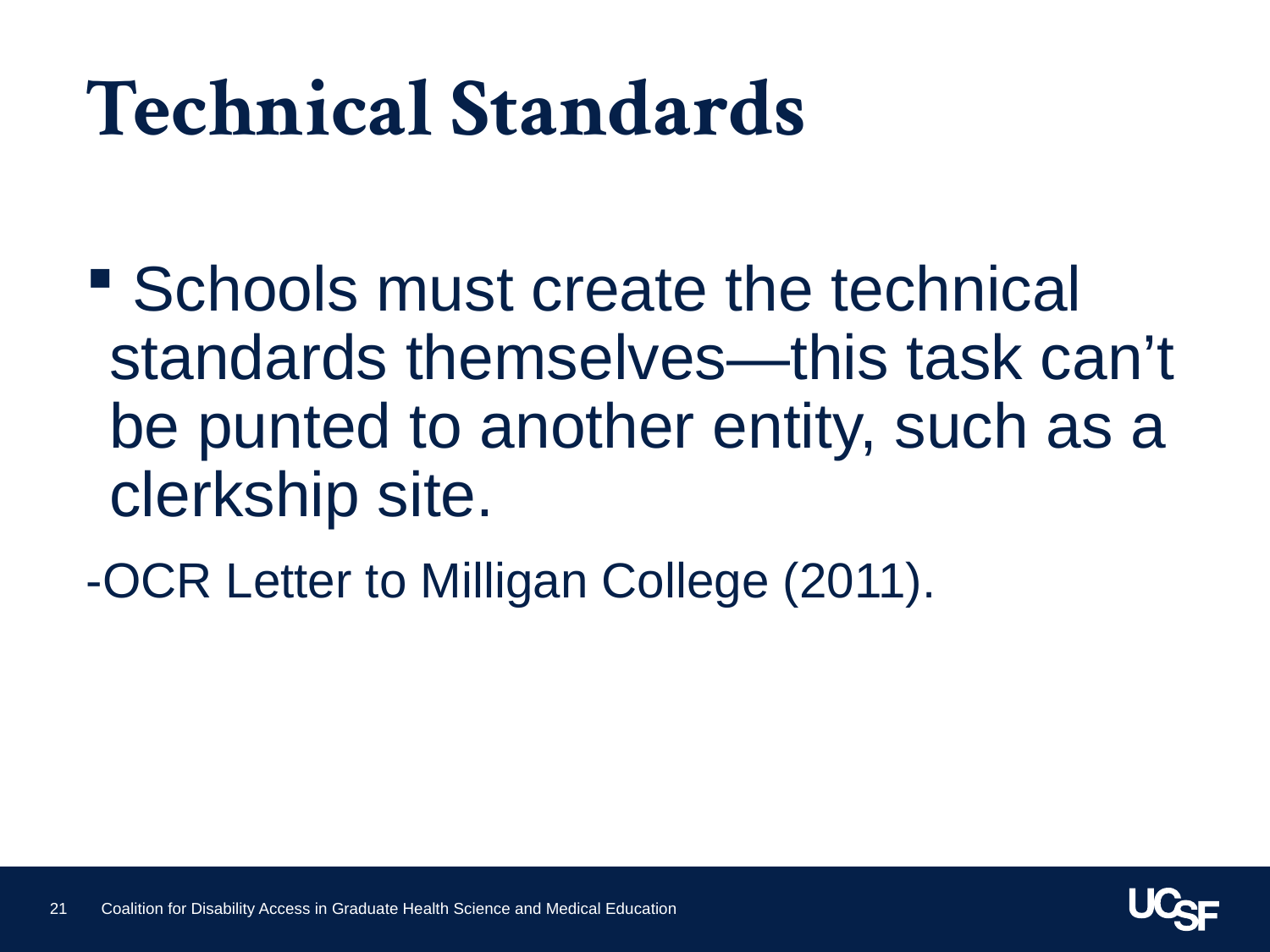

# Technical Standards
 Schools must create the technical standards themselves—this task can’t be punted to another entity, such as a clerkship site.
-OCR Letter to Milligan College (2011).
21
Coalition for Disability Access in Graduate Health Science and Medical Education